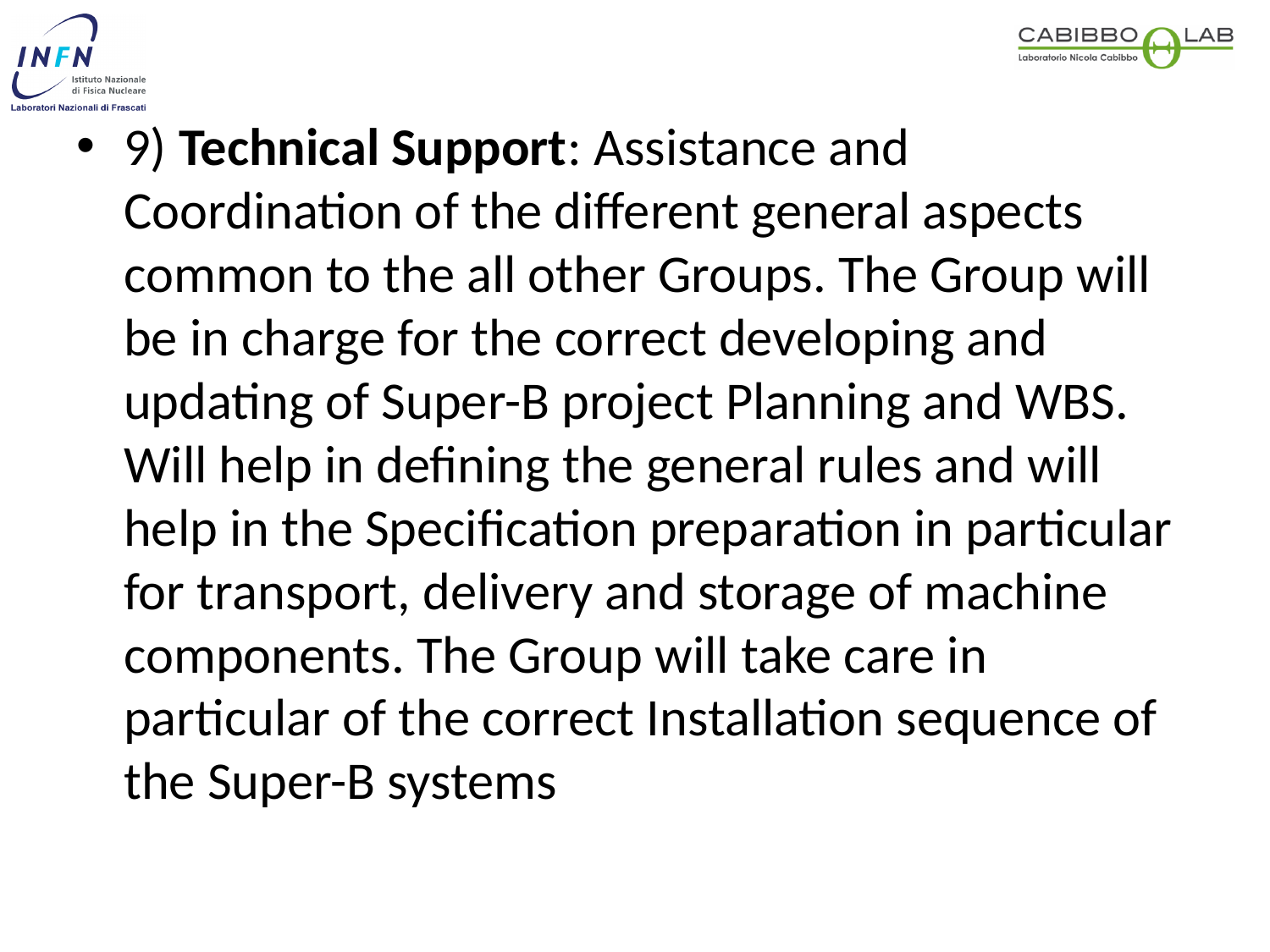

9) Technical Support: Assistance and Coordination of the different general aspects common to the all other Groups. The Group will be in charge for the correct developing and updating of Super-B project Planning and WBS. Will help in defining the general rules and will help in the Specification preparation in particular for transport, delivery and storage of machine components. The Group will take care in particular of the correct Installation sequence of the Super-B systems